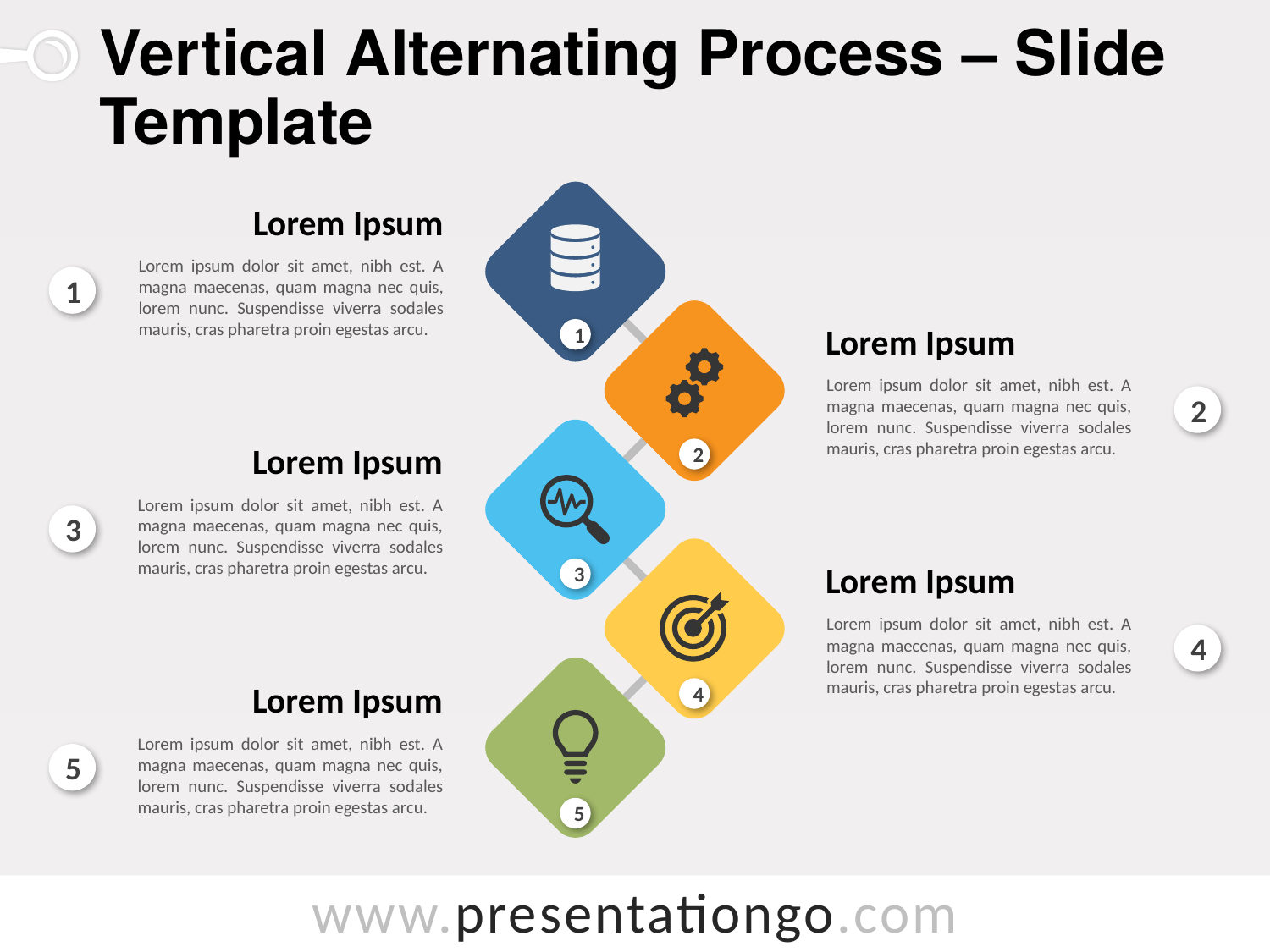

# Vertical Alternating Process – Slide Template
Lorem Ipsum
Lorem ipsum dolor sit amet, nibh est. A magna maecenas, quam magna nec quis, lorem nunc. Suspendisse viverra sodales mauris, cras pharetra proin egestas arcu.

1
Lorem Ipsum
Lorem ipsum dolor sit amet, nibh est. A magna maecenas, quam magna nec quis, lorem nunc. Suspendisse viverra sodales mauris, cras pharetra proin egestas arcu.
1

2
Lorem Ipsum
Lorem ipsum dolor sit amet, nibh est. A magna maecenas, quam magna nec quis, lorem nunc. Suspendisse viverra sodales mauris, cras pharetra proin egestas arcu.
2

3
Lorem Ipsum
Lorem ipsum dolor sit amet, nibh est. A magna maecenas, quam magna nec quis, lorem nunc. Suspendisse viverra sodales mauris, cras pharetra proin egestas arcu.

3

4
Lorem Ipsum
Lorem ipsum dolor sit amet, nibh est. A magna maecenas, quam magna nec quis, lorem nunc. Suspendisse viverra sodales mauris, cras pharetra proin egestas arcu.

4

5
5